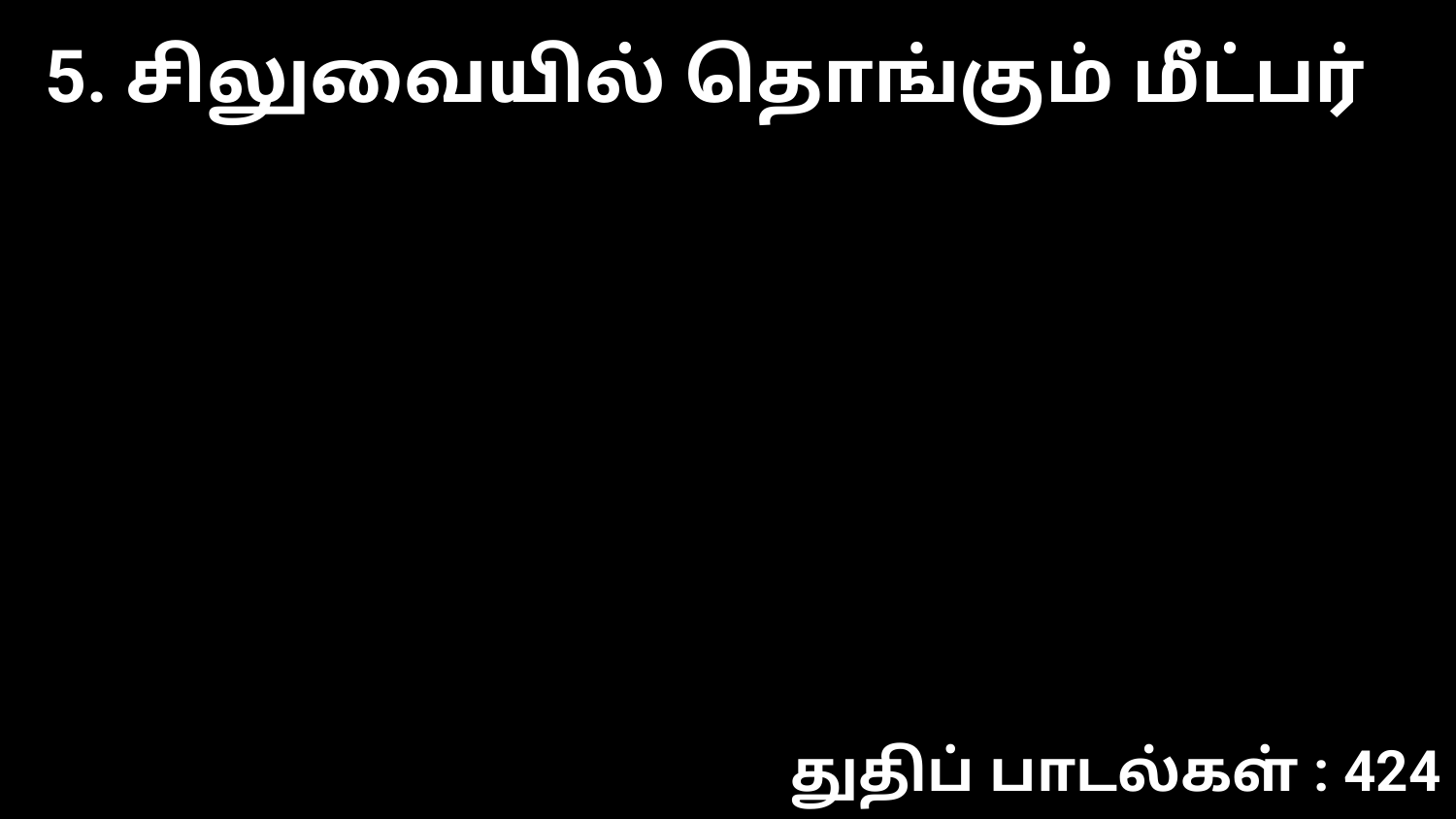

5. சிலுவையில் தொங்கும் மீட்பர்
துதிப் பாடல்கள் : 424